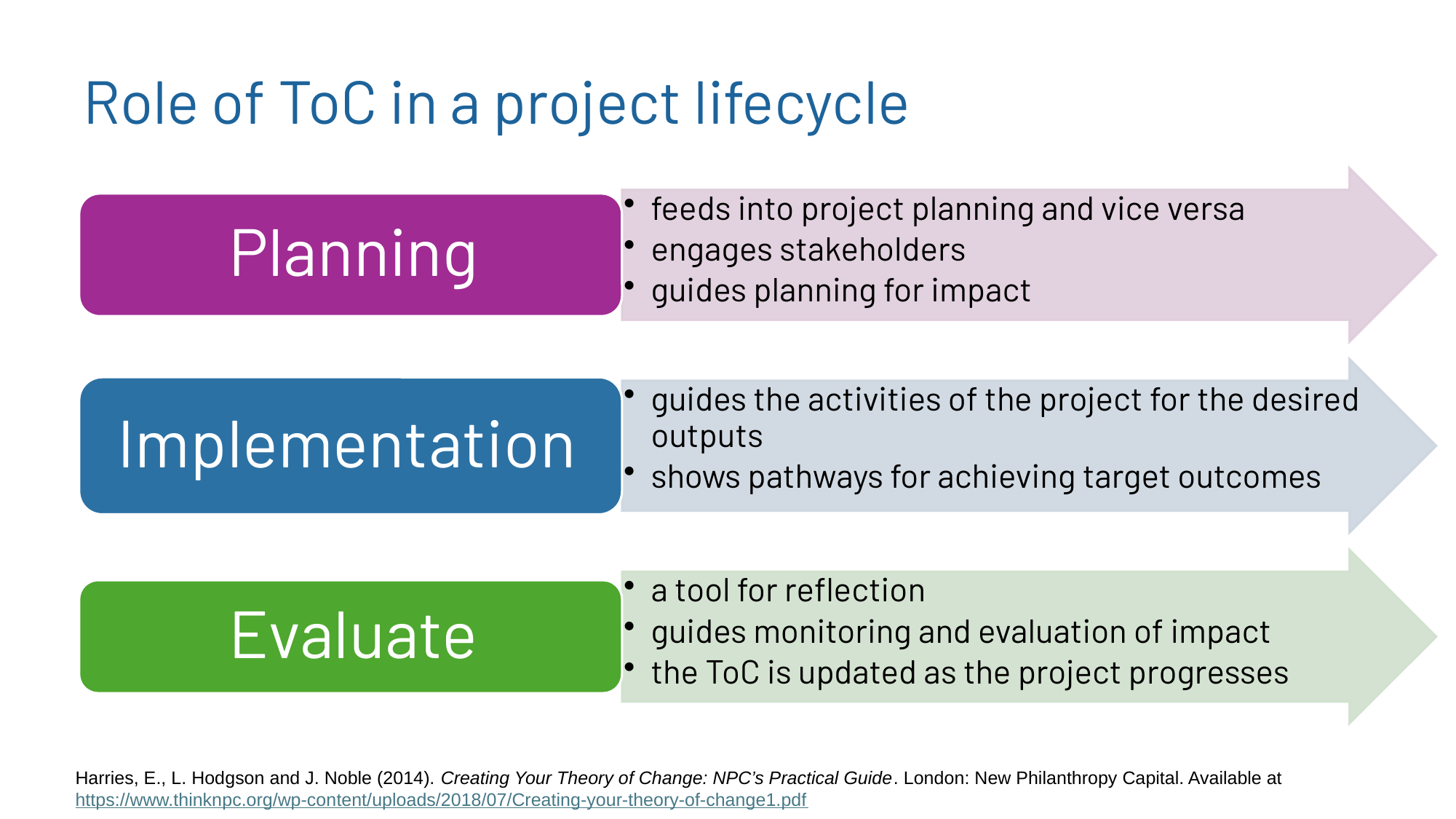

Role of ToC in a project lifecycle
feeds into project planning and vice versa
engages stakeholders
guides planning for impact
Planning
guides the activities of the project for the desired outputs
shows pathways for achieving target outcomes
Implementation
a tool for reflection
guides monitoring and evaluation of impact
the ToC is updated as the project progresses
Evaluate
Harries, E., L. Hodgson and J. Noble (2014). Creating Your Theory of Change: NPC’s Practical Guide. London: New Philanthropy Capital. Available at https://www.thinknpc.org/wp-content/uploads/2018/07/Creating-your-theory-of-change1.pdf